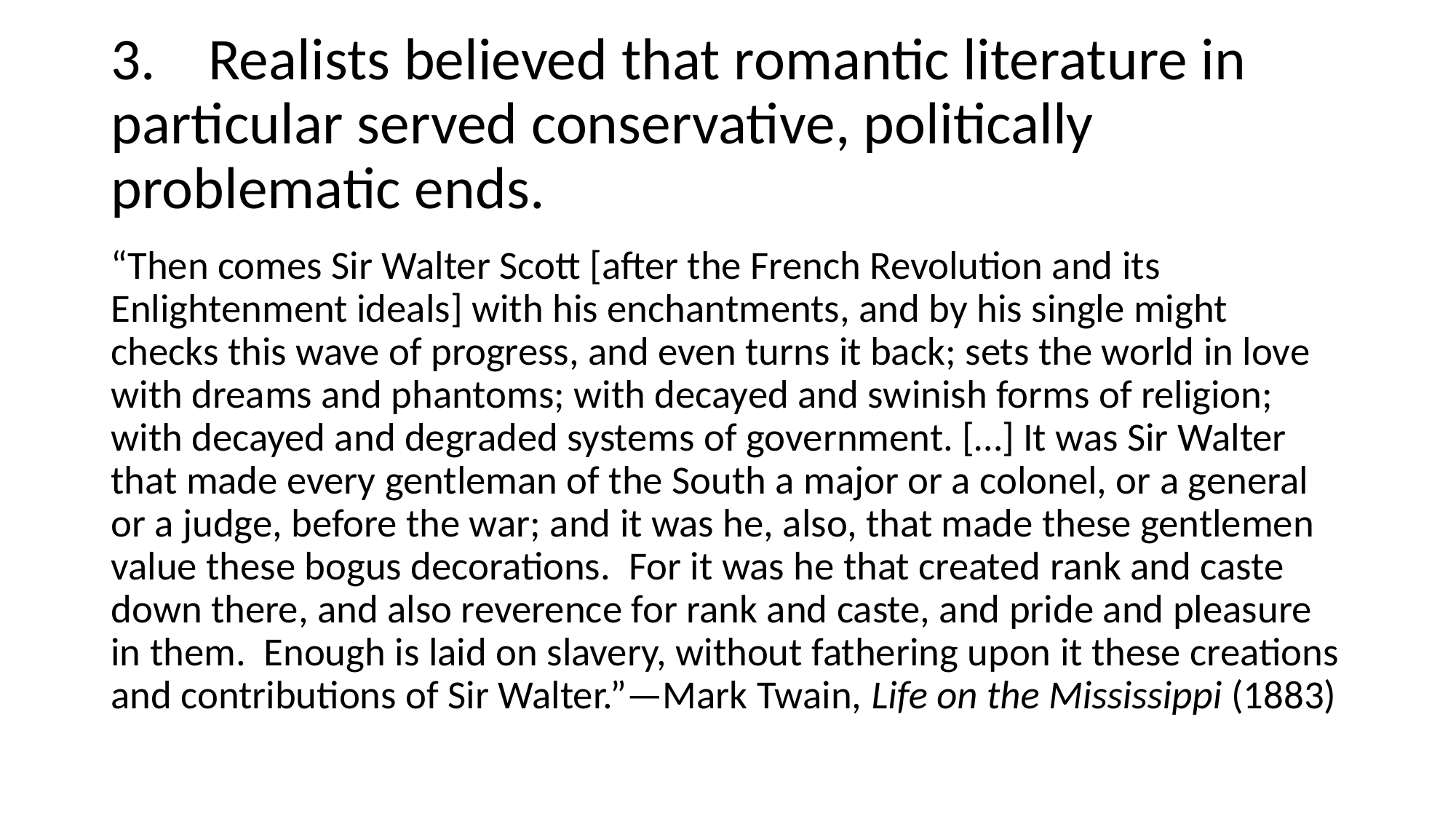

# 3.	Realists believed that romantic literature in particular served conservative, politically problematic ends.
“Then comes Sir Walter Scott [after the French Revolution and its Enlightenment ideals] with his enchantments, and by his single might checks this wave of progress, and even turns it back; sets the world in love with dreams and phantoms; with decayed and swinish forms of religion; with decayed and degraded systems of government. […] It was Sir Walter that made every gentleman of the South a major or a colonel, or a general or a judge, before the war; and it was he, also, that made these gentlemen value these bogus decorations.  For it was he that created rank and caste down there, and also reverence for rank and caste, and pride and pleasure in them.  Enough is laid on slavery, without fathering upon it these creations and contributions of Sir Walter.”—Mark Twain, Life on the Mississippi (1883)